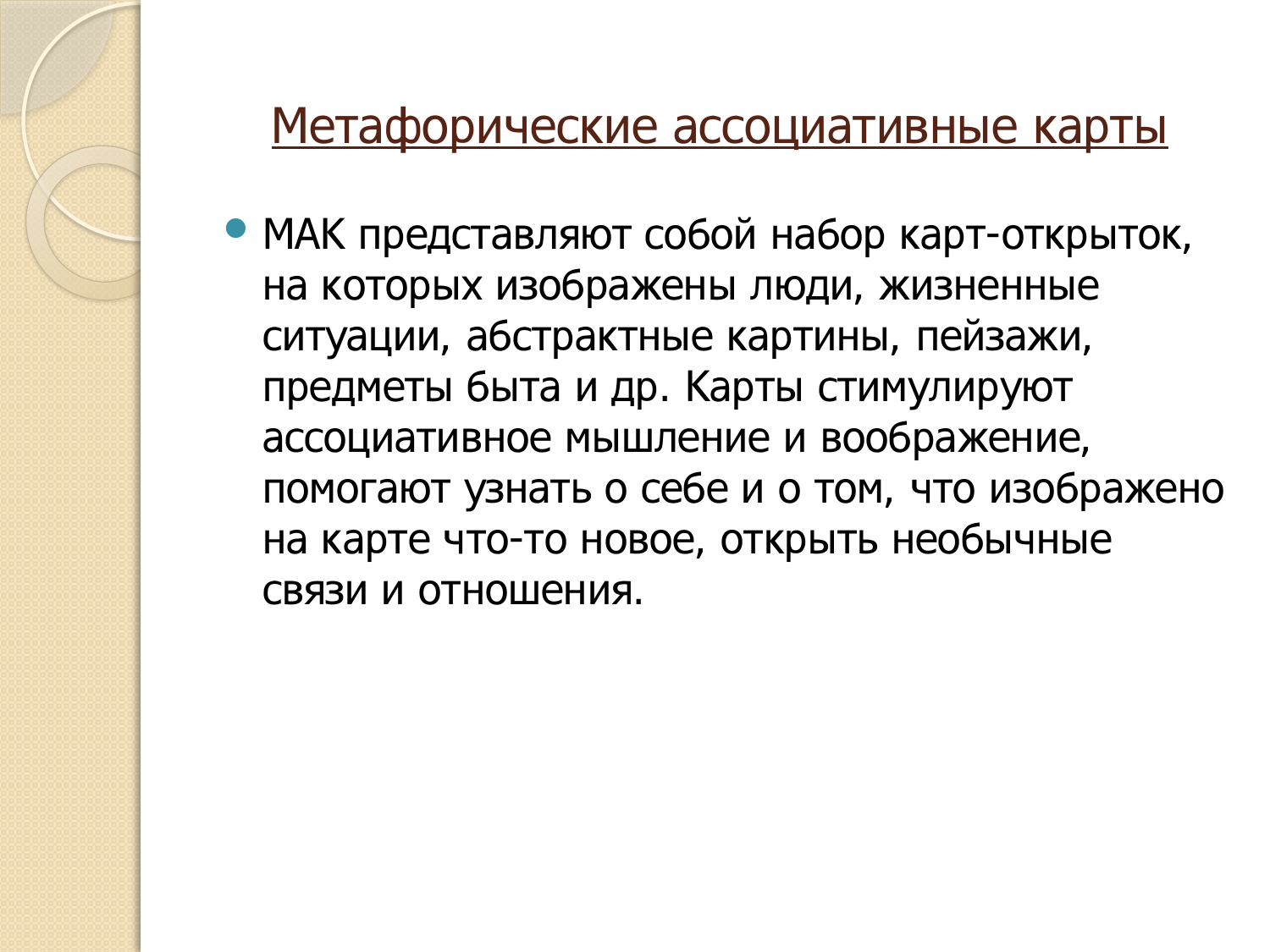

# Метафорические ассоциативные карты
МАК представляют собой набор карт-открыток, на которых изображены люди, жизненные ситуации, абстрактные картины, пейзажи, предметы быта и др. Карты стимулируют ассоциативное мышление и воображение, помогают узнать о себе и о том, что изображено на карте что-то новое, открыть необычные связи и отношения.